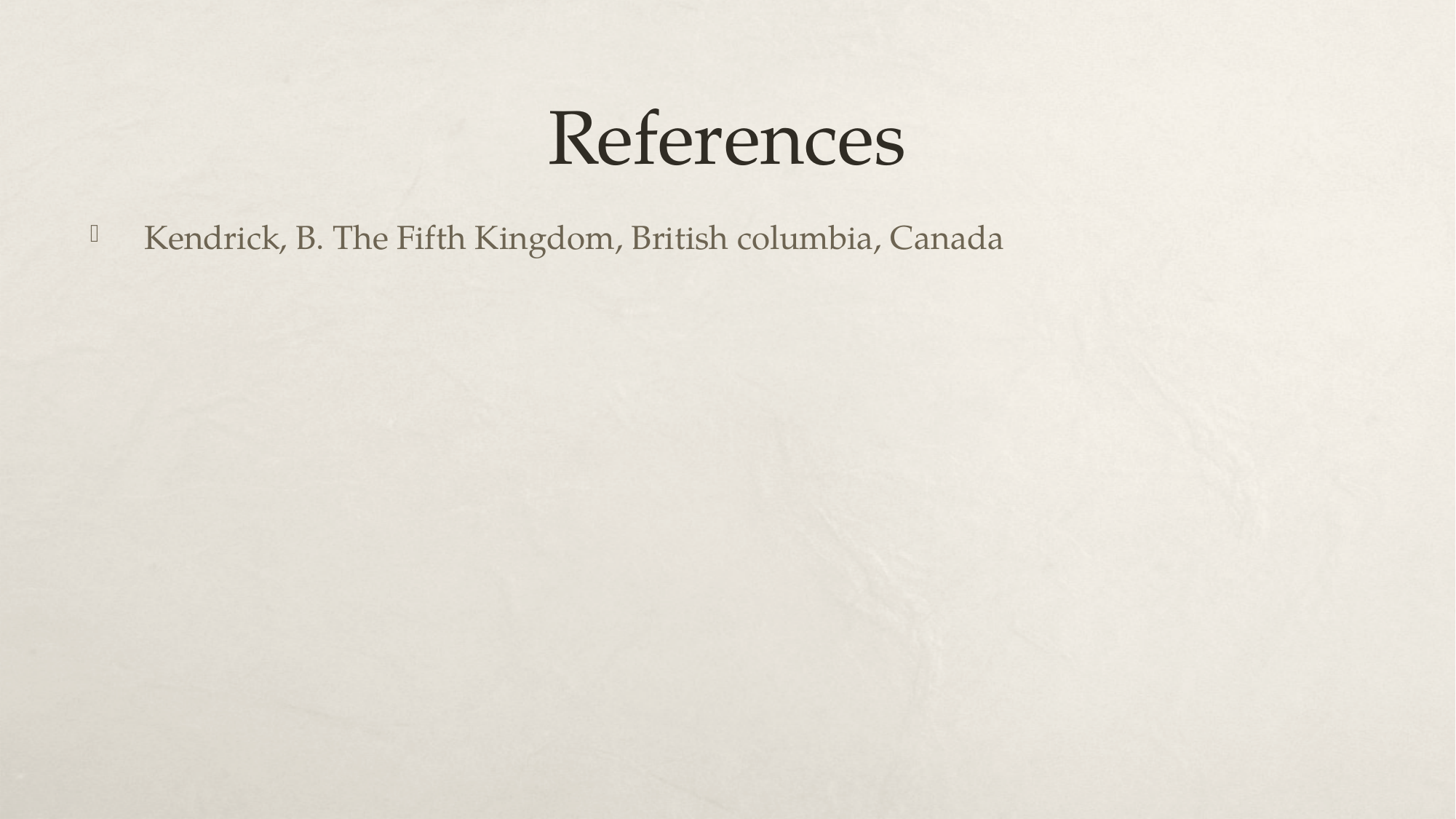

# References
Kendrick, B. The Fifth Kingdom, British columbia, Canada